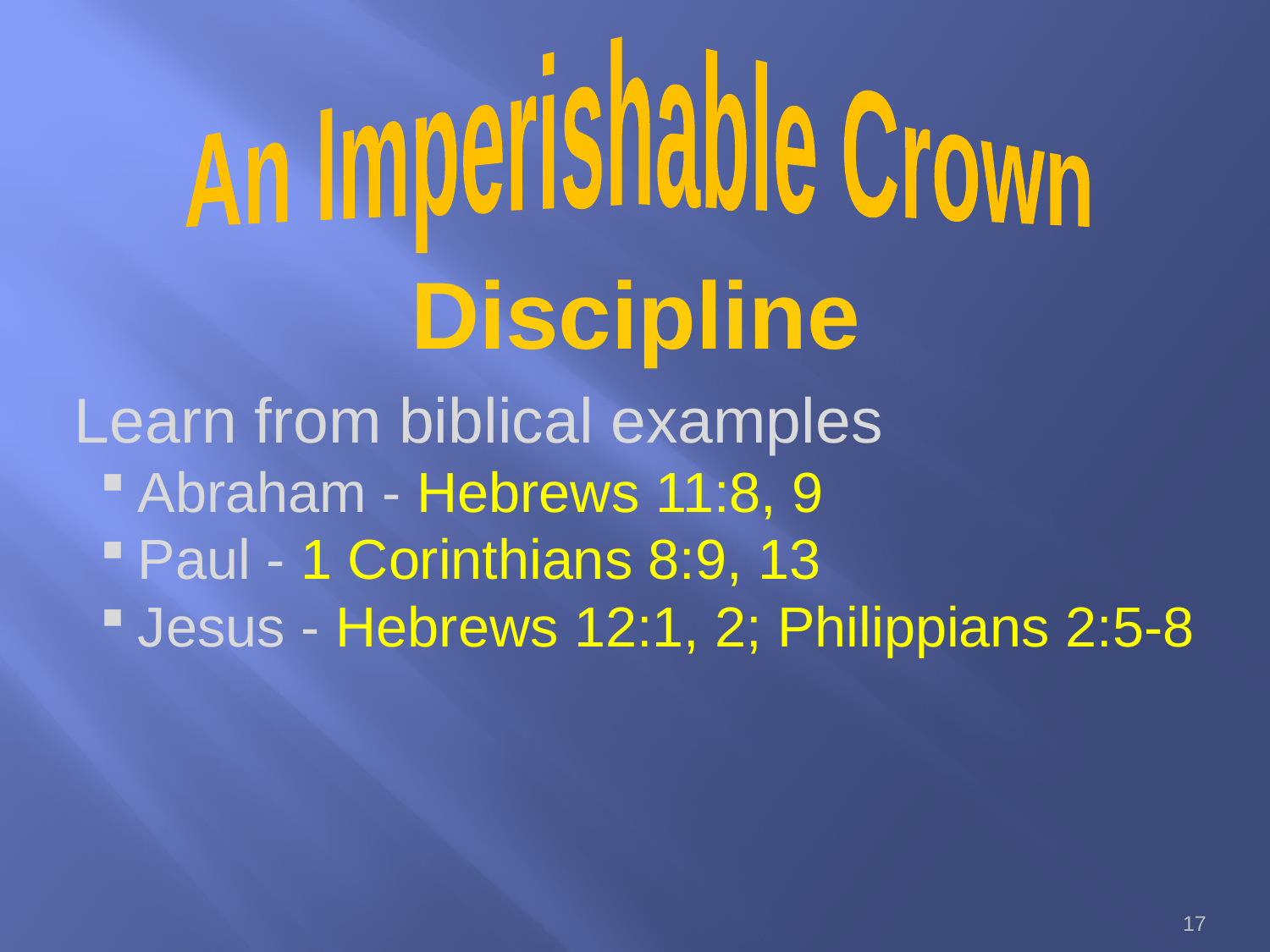

An Imperishable Crown
Discipline
Learn from biblical examples
Abraham - Hebrews 11:8, 9
Paul - 1 Corinthians 8:9, 13
Jesus - Hebrews 12:1, 2; Philippians 2:5-8
17